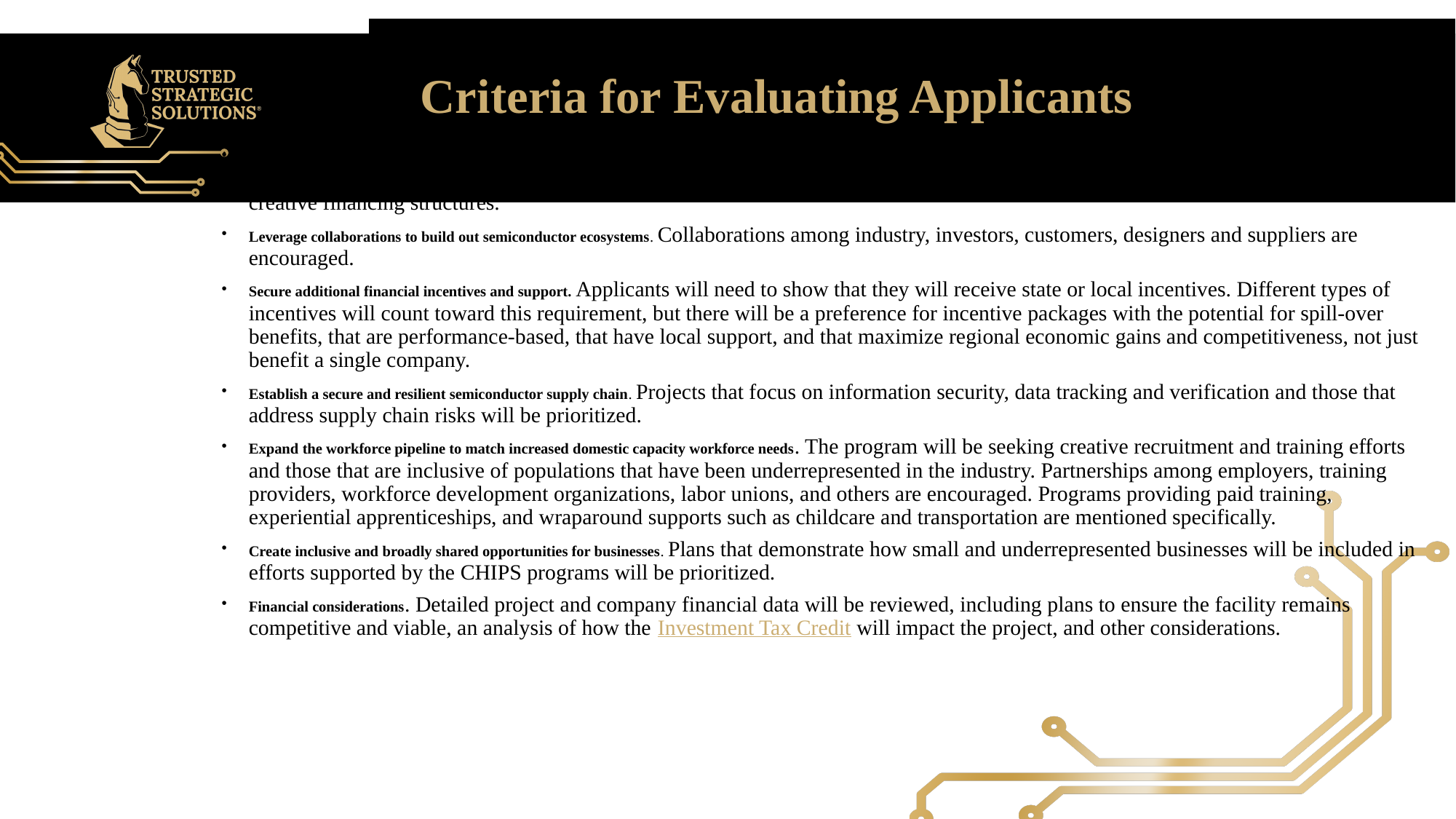

# Criteria for Evaluating Applicants
Increase scale and attract private capital. The goal is to increase the number and scale of US facilities and encourage large-scale investments with long-term impact and economic viability. Applicants will need to commit substantial private capital and are encouraged to explore creative financing structures.
Leverage collaborations to build out semiconductor ecosystems. Collaborations among industry, investors, customers, designers and suppliers are encouraged.
Secure additional financial incentives and support. Applicants will need to show that they will receive state or local incentives. Different types of incentives will count toward this requirement, but there will be a preference for incentive packages with the potential for spill-over benefits, that are performance-based, that have local support, and that maximize regional economic gains and competitiveness, not just benefit a single company.
Establish a secure and resilient semiconductor supply chain. Projects that focus on information security, data tracking and verification and those that address supply chain risks will be prioritized.
Expand the workforce pipeline to match increased domestic capacity workforce needs. The program will be seeking creative recruitment and training efforts and those that are inclusive of populations that have been underrepresented in the industry. Partnerships among employers, training providers, workforce development organizations, labor unions, and others are encouraged. Programs providing paid training, experiential apprenticeships, and wraparound supports such as childcare and transportation are mentioned specifically.
Create inclusive and broadly shared opportunities for businesses. Plans that demonstrate how small and underrepresented businesses will be included in efforts supported by the CHIPS programs will be prioritized.
Financial considerations. Detailed project and company financial data will be reviewed, including plans to ensure the facility remains competitive and viable, an analysis of how the Investment Tax Credit will impact the project, and other considerations.